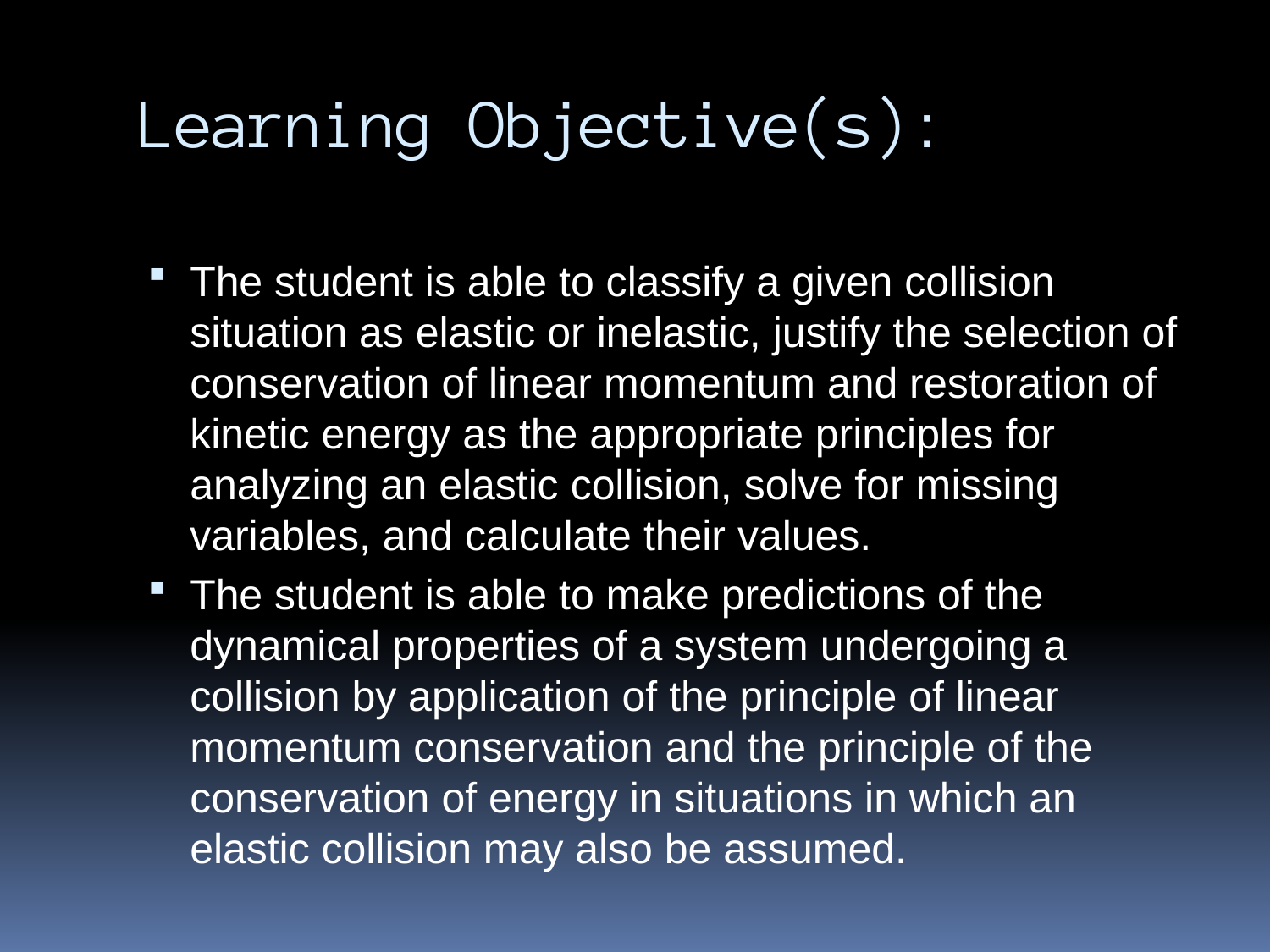

# Learning Objective(s):
The student is able to classify a given collision situation as elastic or inelastic, justify the selection of conservation of linear momentum and restoration of kinetic energy as the appropriate principles for analyzing an elastic collision, solve for missing variables, and calculate their values.
The student is able to make predictions of the dynamical properties of a system undergoing a collision by application of the principle of linear momentum conservation and the principle of the conservation of energy in situations in which an elastic collision may also be assumed.